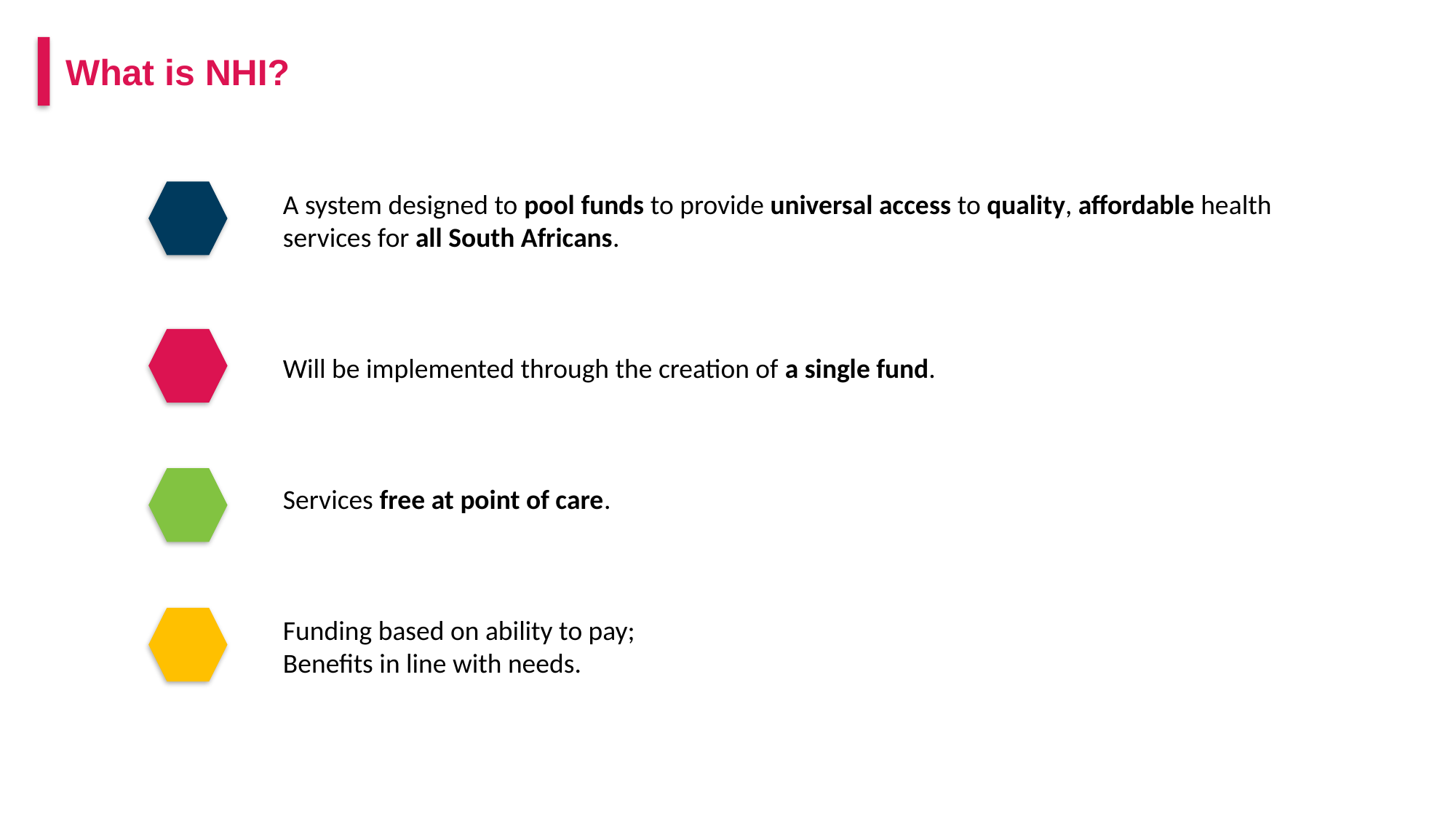

What is NHI?

A system designed to pool funds to provide universal access to quality, affordable health services for all South Africans.

Will be implemented through the creation of a single fund.

Services free at point of care.

Funding based on ability to pay;
Benefits in line with needs.